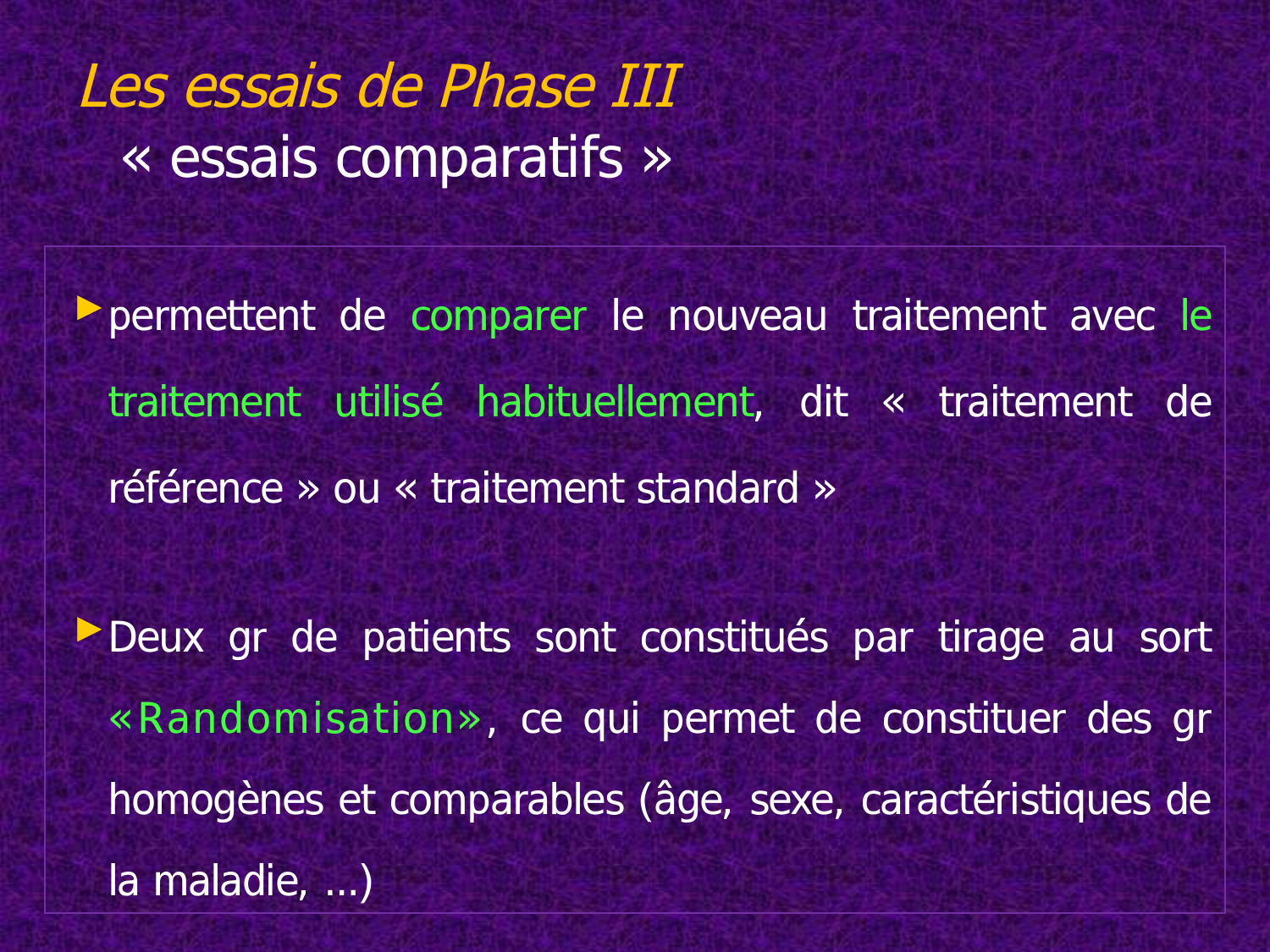

Les essais de Phase III

« essais comparatifs »
permettent de comparer le nouveau traitement avec le traitement utilisé habituellement, dit « traitement de référence » ou « traitement standard »

Deux gr de patients sont constitués par tirage au sort «Randomisation», ce qui permet de constituer des gr homogènes et comparables (âge, sexe, caractéristiques de la maladie, …)